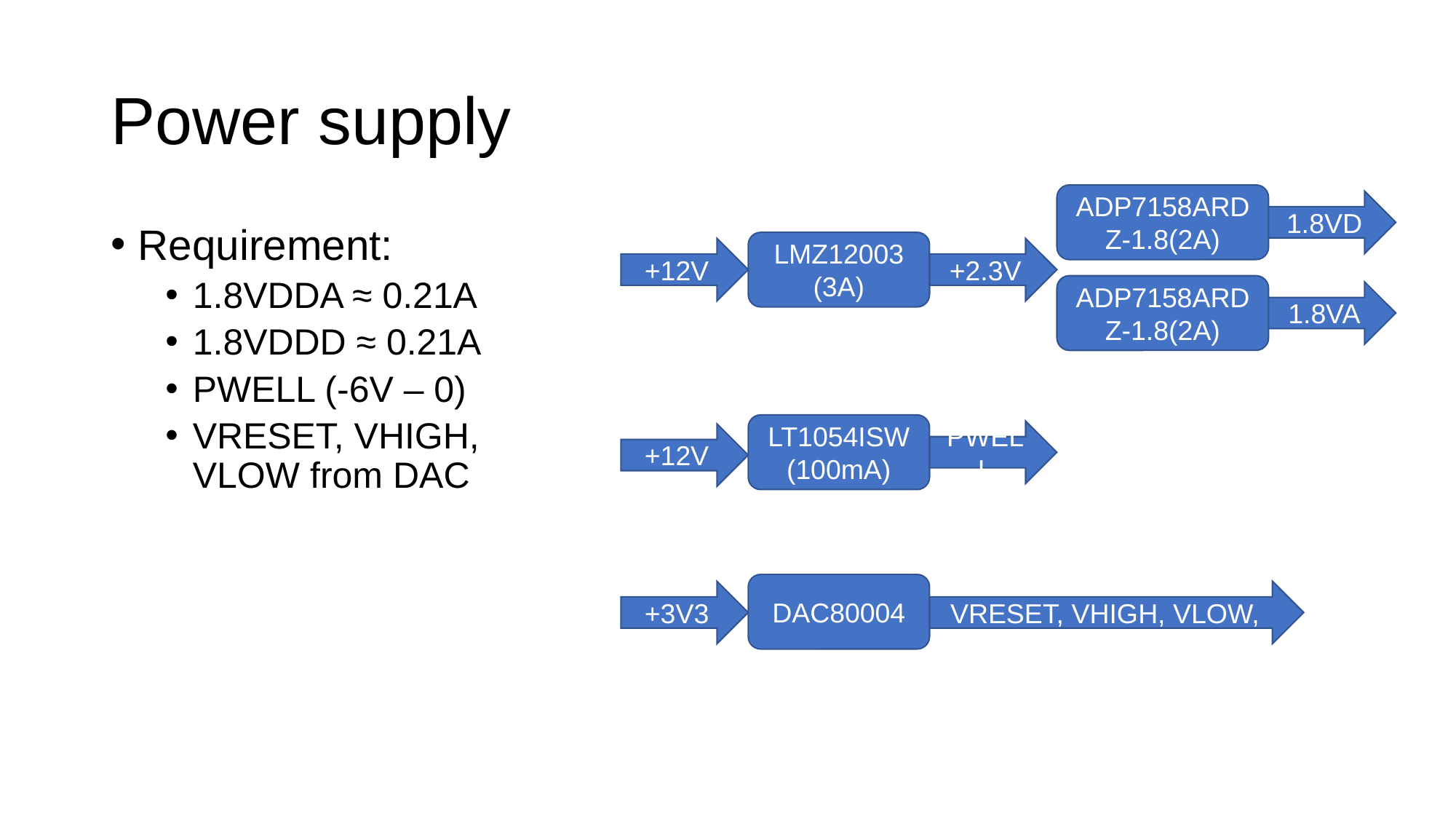

# Power supply
ADP7158ARDZ-1.8(2A)
1.8VD
Requirement:
1.8VDDA ≈ 0.21A
1.8VDDD ≈ 0.21A
PWELL (-6V – 0)
VRESET, VHIGH, VLOW from DAC
LMZ12003
(3A)
+12V
+2.3V
ADP7158ARDZ-1.8(2A)
1.8VA
LT1054ISW
(100mA)
PWELL
+12V
DAC80004
+3V3
VRESET, VHIGH, VLOW,